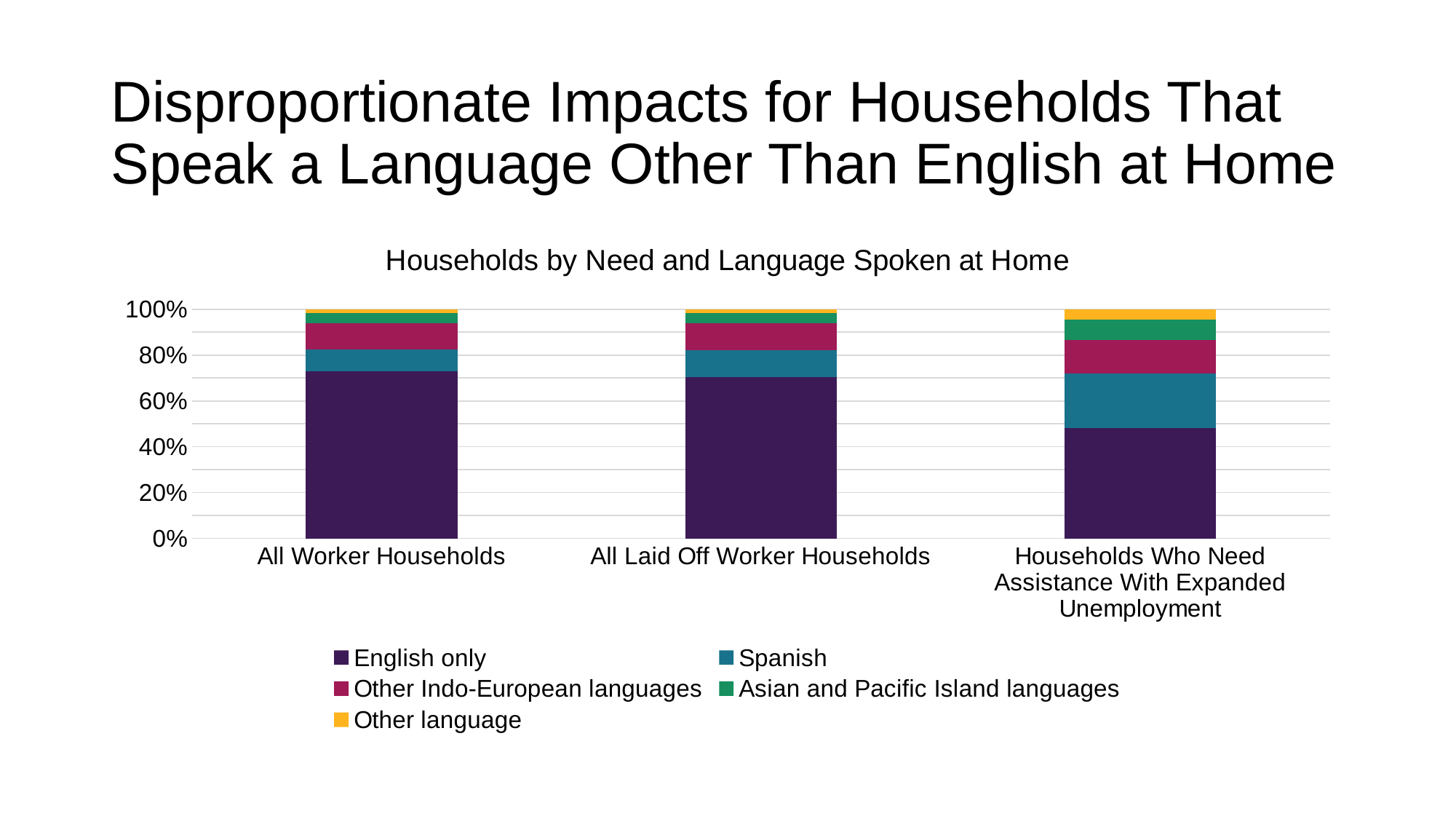

# Disproportionate Impacts for Households That Speak a Language Other Than English at Home

### Chart: Households by Need and Language Spoken at Home

| Category | English only | Spanish | Other Indo-European languages | Asian and Pacific Island languages | Other language |
|---|---|---|---|---|---|
| All Worker Households | 2164798.0 | 282663.0 | 334526.0 | 136585.0 | 48578.0 |
| All Laid Off Worker Households | 253796.86312639862 | 42234.295946694234 | 42799.2316986575 | 15888.46632607796 | 5927.734592791876 |
| Households Who Need Assistance With Expanded Unemployment | 4545.694018164819 | 2263.4240760327475 | 1389.0271246357358 | 843.7715567905698 | 425.4028604448007 |